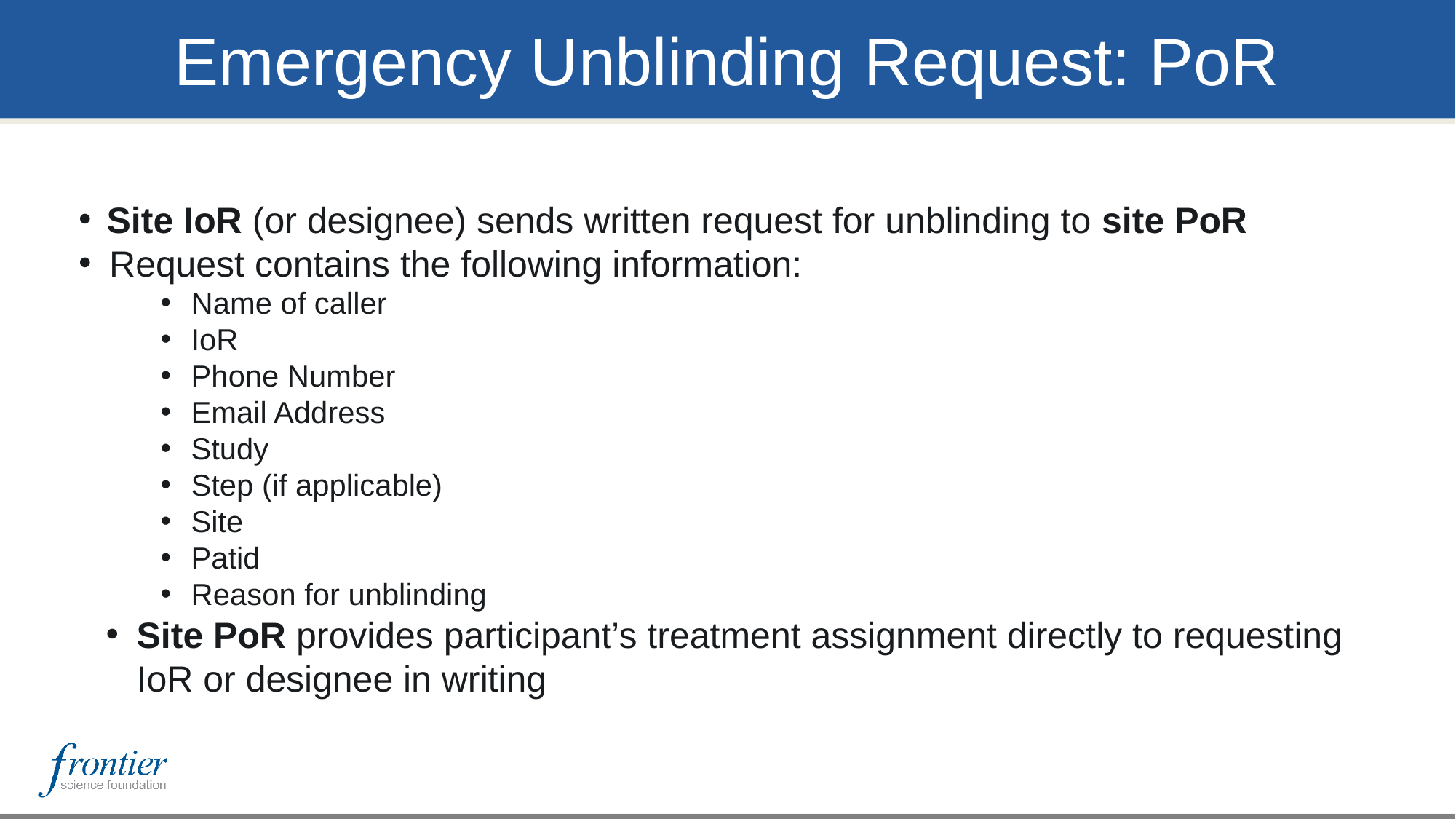

# Emergency Unblinding Request: PoR
Site IoR (or designee) sends written request for unblinding to site PoR
Request contains the following information:
Name of caller
IoR
Phone Number
Email Address
Study
Step (if applicable)
Site
Patid
Reason for unblinding
Site PoR provides participant’s treatment assignment directly to requesting IoR or designee in writing